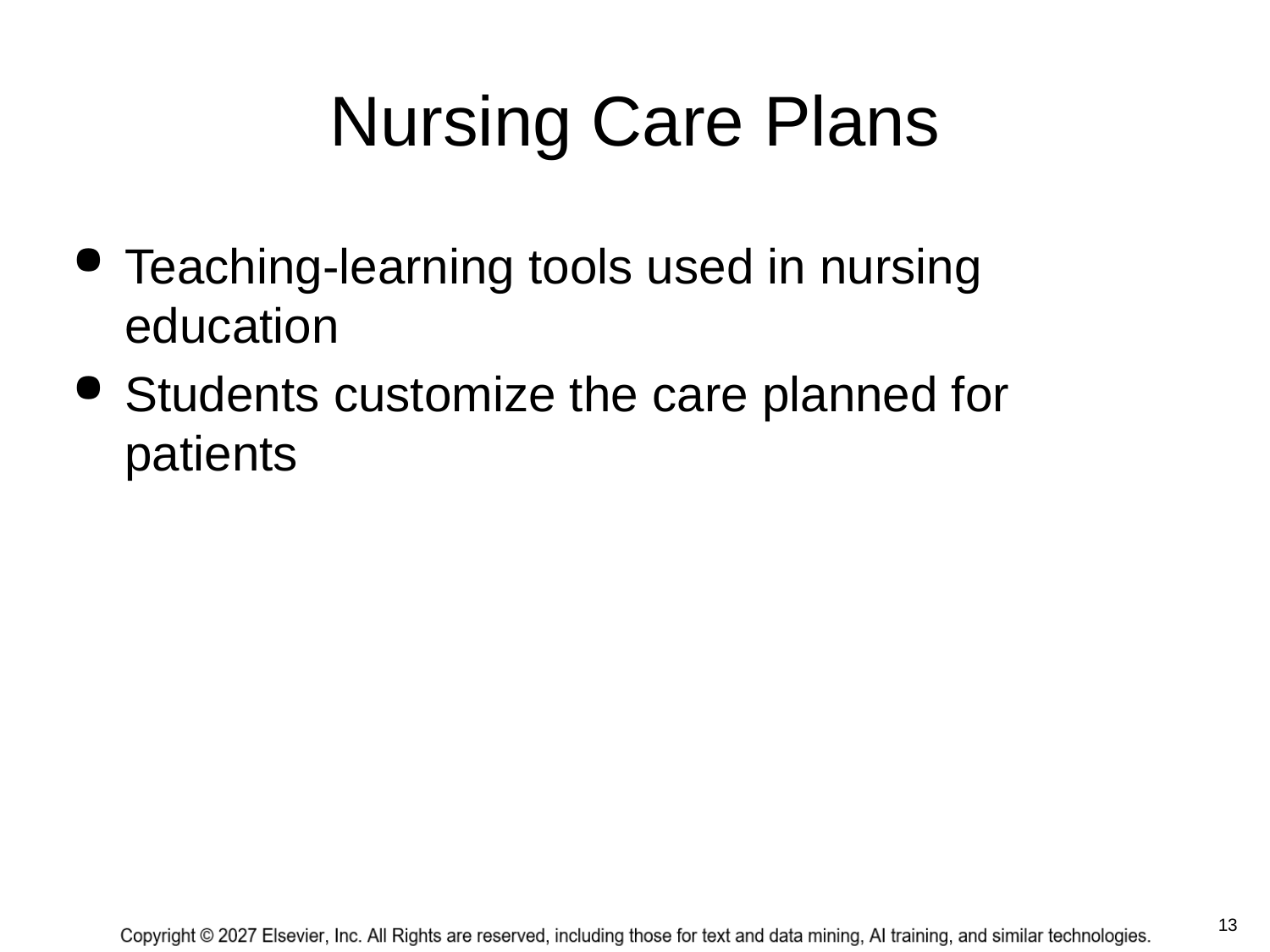

# Nursing Care Plans
Teaching-learning tools used in nursing education
Students customize the care planned for patients
 13